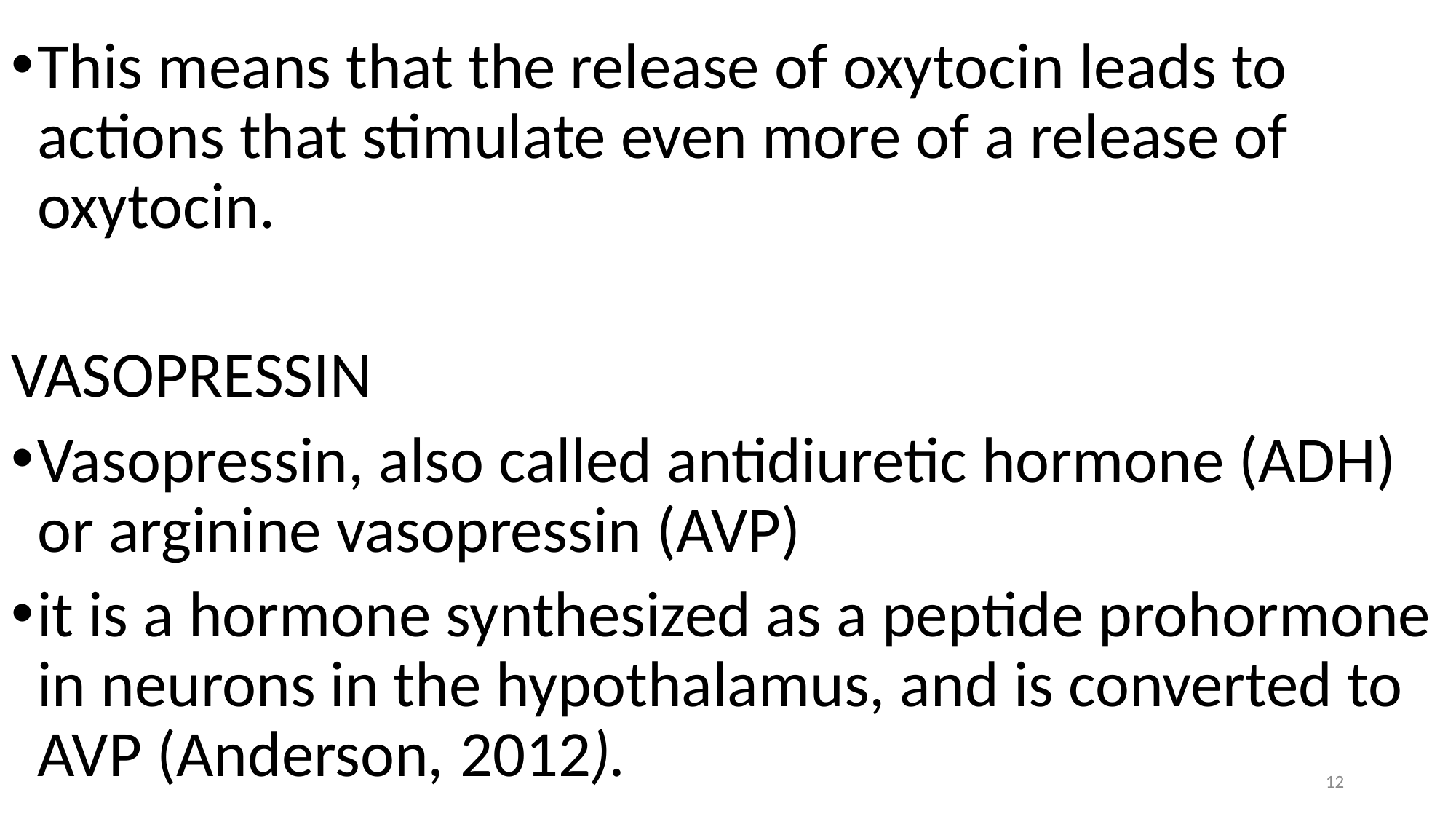

This means that the release of oxytocin leads to actions that stimulate even more of a release of oxytocin.

VASOPRESSIN
Vasopressin, also called antidiuretic hormone (ADH) or arginine vasopressin (AVP)
it is a hormone synthesized as a peptide prohormone in neurons in the hypothalamus, and is converted to AVP (Anderson, 2012).
12